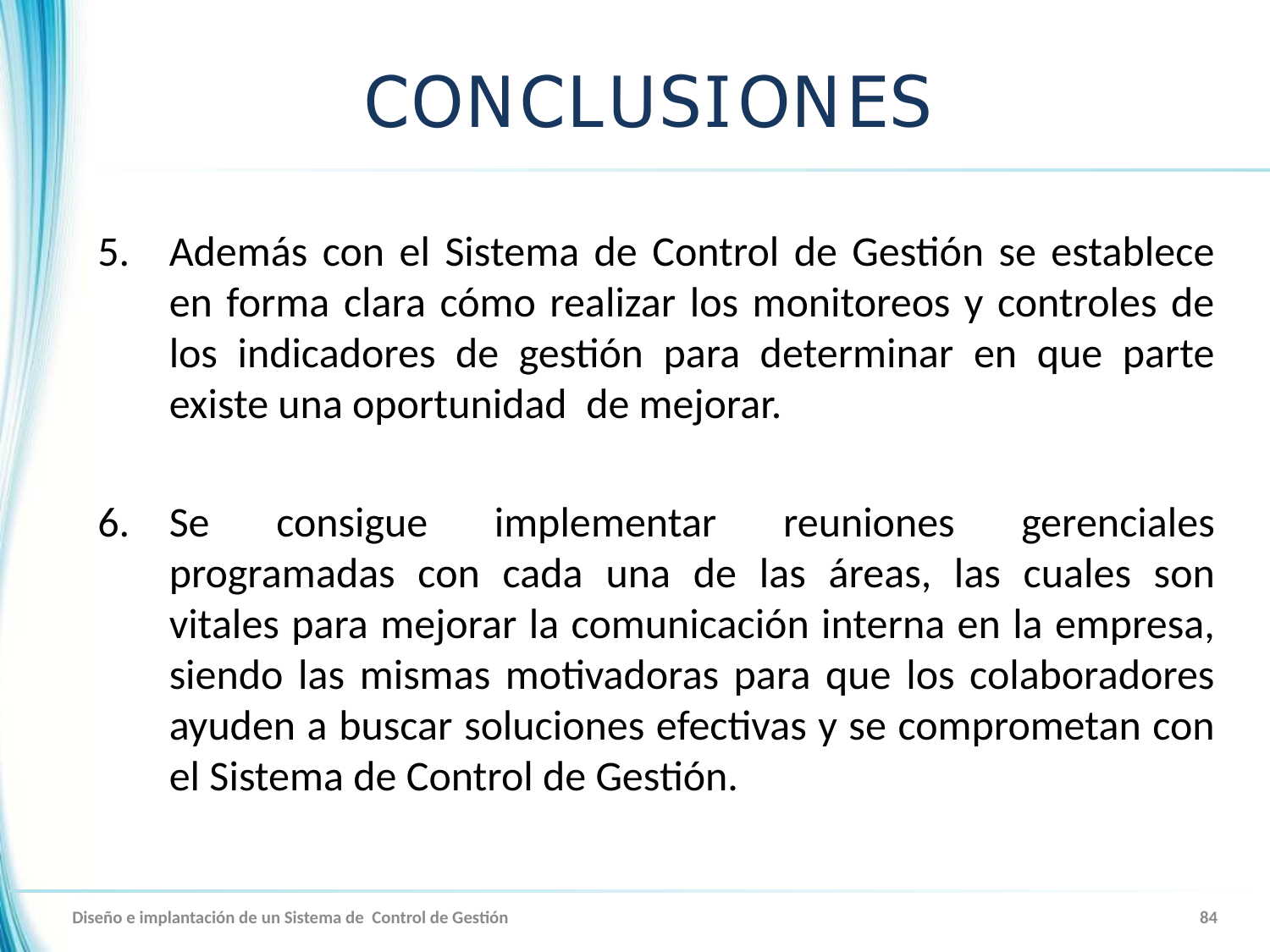

# CONCLUSIONES
Además con el Sistema de Control de Gestión se establece en forma clara cómo realizar los monitoreos y controles de los indicadores de gestión para determinar en que parte existe una oportunidad  de mejorar.

Se consigue implementar reuniones gerenciales programadas con cada una de las áreas, las cuales son vitales para mejorar la comunicación interna en la empresa, siendo las mismas motivadoras para que los colaboradores ayuden a buscar soluciones efectivas y se comprometan con el Sistema de Control de Gestión.

Diseño e implantación de un Sistema de  Control de Gestión
84